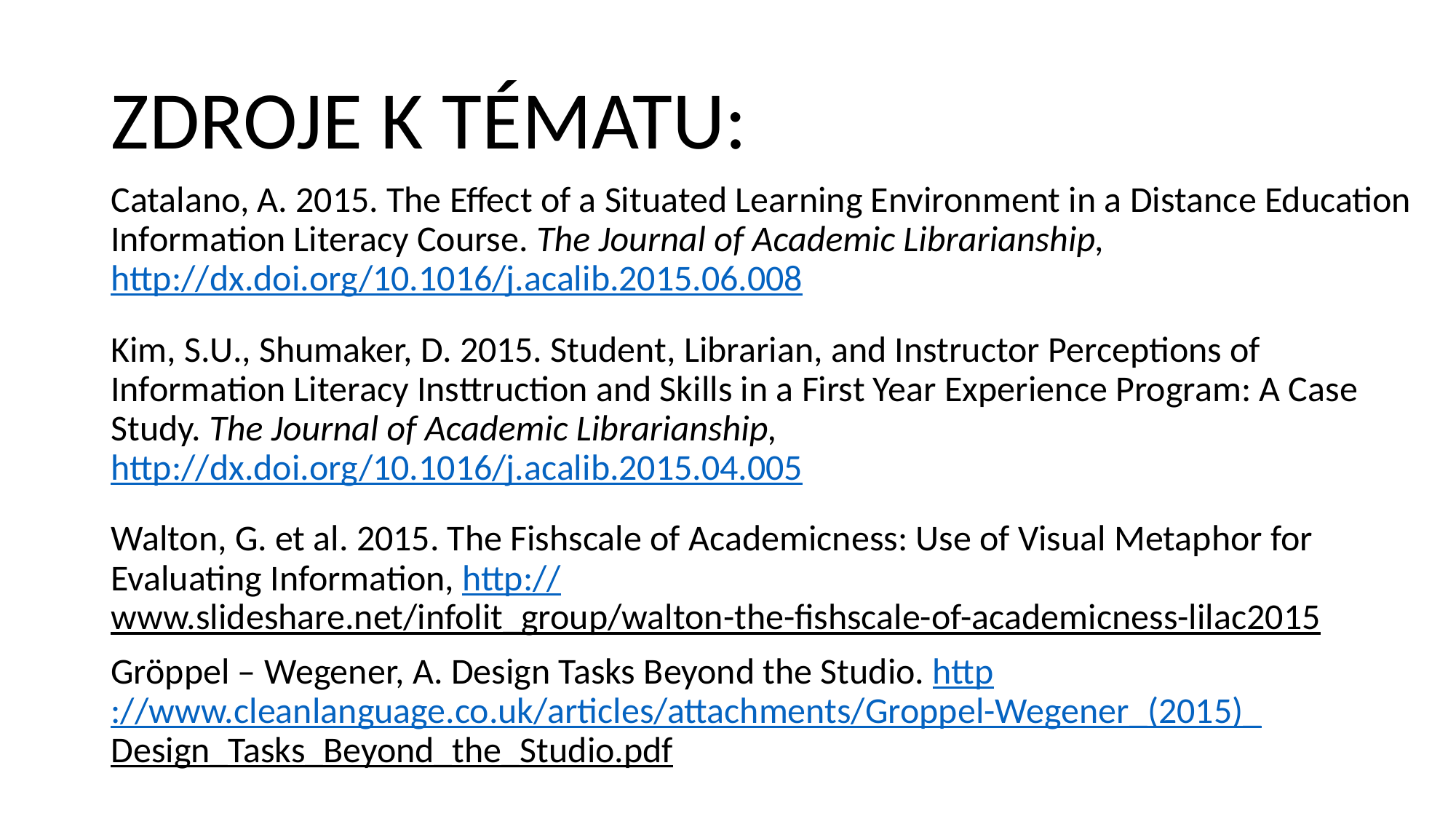

# ZDROJE K TÉMATU:
Catalano, A. 2015. The Effect of a Situated Learning Environment in a Distance Education Information Literacy Course. The Journal of Academic Librarianship, http://dx.doi.org/10.1016/j.acalib.2015.06.008

Kim, S.U., Shumaker, D. 2015. Student, Librarian, and Instructor Perceptions of Information Literacy Insttruction and Skills in a First Year Experience Program: A Case Study. The Journal of Academic Librarianship, http://dx.doi.org/10.1016/j.acalib.2015.04.005

Walton, G. et al. 2015. The Fishscale of Academicness: Use of Visual Metaphor for Evaluating Information, http://www.slideshare.net/infolit_group/walton-the-fishscale-of-academicness-lilac2015
Gröppel – Wegener, A. Design Tasks Beyond the Studio. http://www.cleanlanguage.co.uk/articles/attachments/Groppel-Wegener_(2015)_Design_Tasks_Beyond_the_Studio.pdf